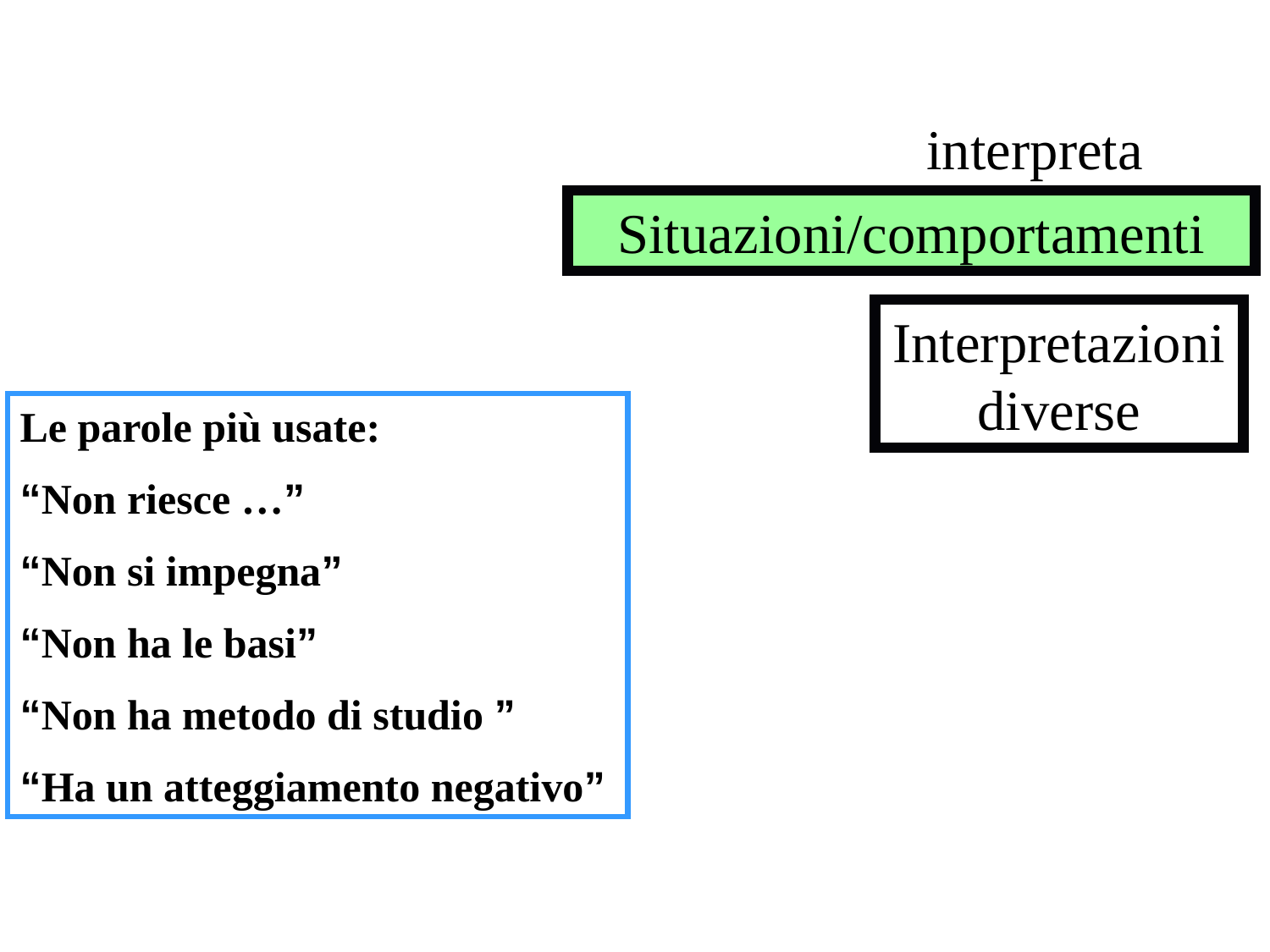

interpreta
Situazioni/comportamenti
Interpretazioni diverse
Le parole più usate:
“Non riesce …”
“Non si impegna”
“Non ha le basi”
“Non ha metodo di studio ”
“Ha un atteggiamento negativo”